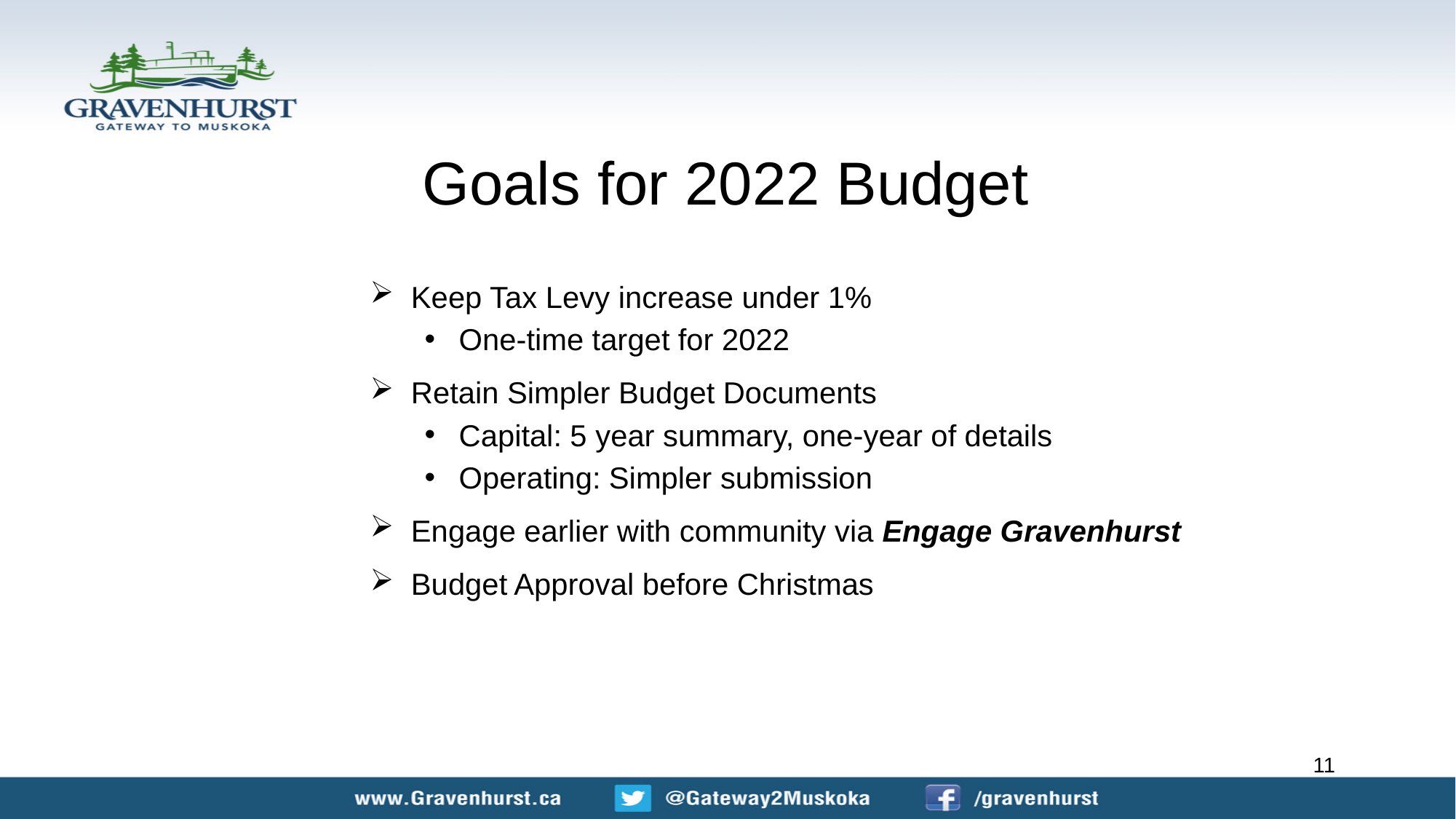

# Goals for 2022 Budget
Keep Tax Levy increase under 1%
One-time target for 2022

Retain Simpler Budget Documents
Capital: 5 year summary, one-year of details
Operating: Simpler submission

Engage earlier with community via Engage Gravenhurst

Budget Approval before Christmas
11